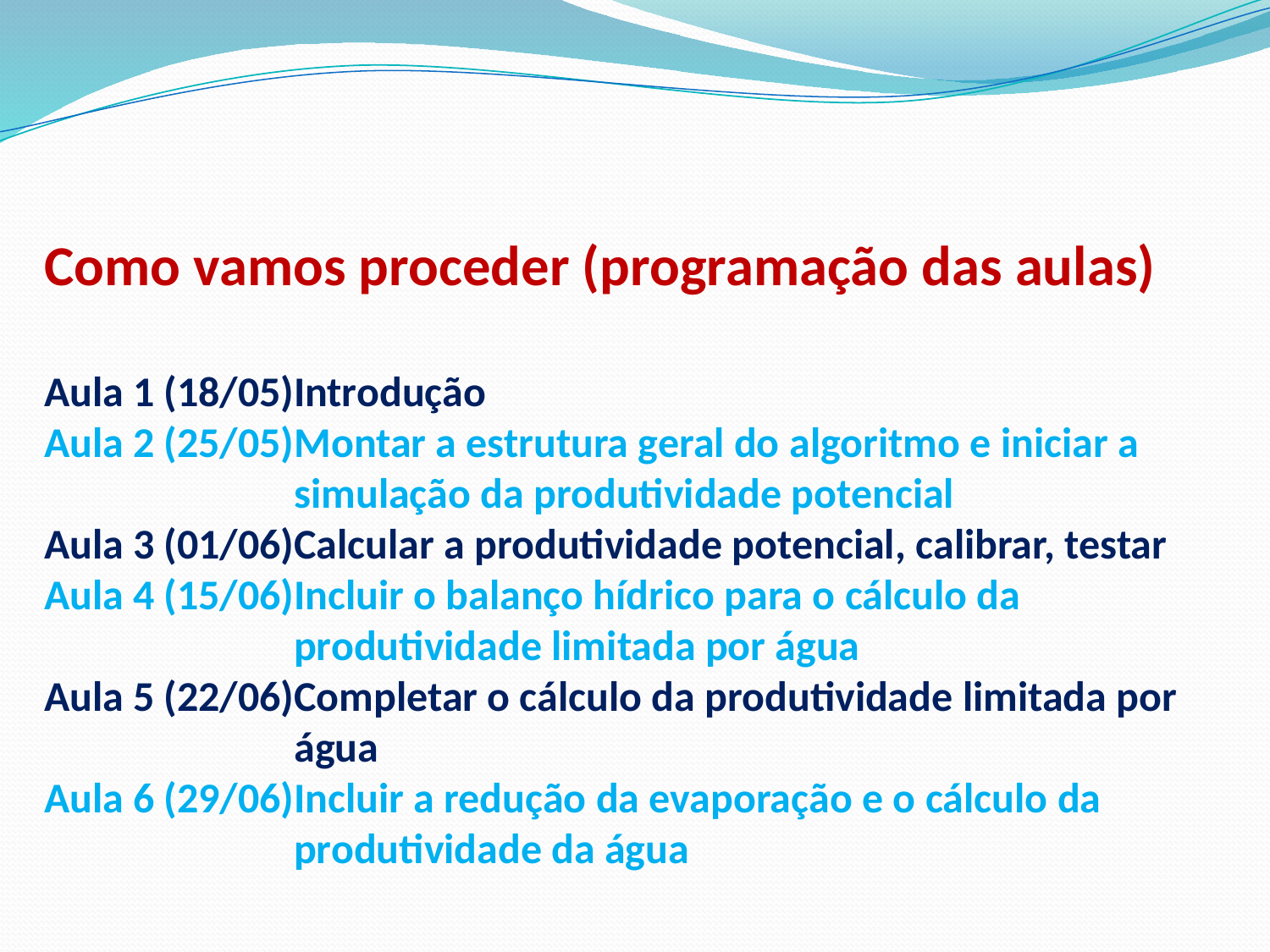

Como vamos proceder (programação das aulas)

Aula 1 (18/05)Introdução
Aula 2 (25/05)Montar a estrutura geral do algoritmo e iniciar a simulação da produtividade potencial
Aula 3 (01/06)Calcular a produtividade potencial, calibrar, testar
Aula 4 (15/06)Incluir o balanço hídrico para o cálculo da produtividade limitada por água
Aula 5 (22/06)Completar o cálculo da produtividade limitada por água
Aula 6 (29/06)Incluir a redução da evaporação e o cálculo da produtividade da água